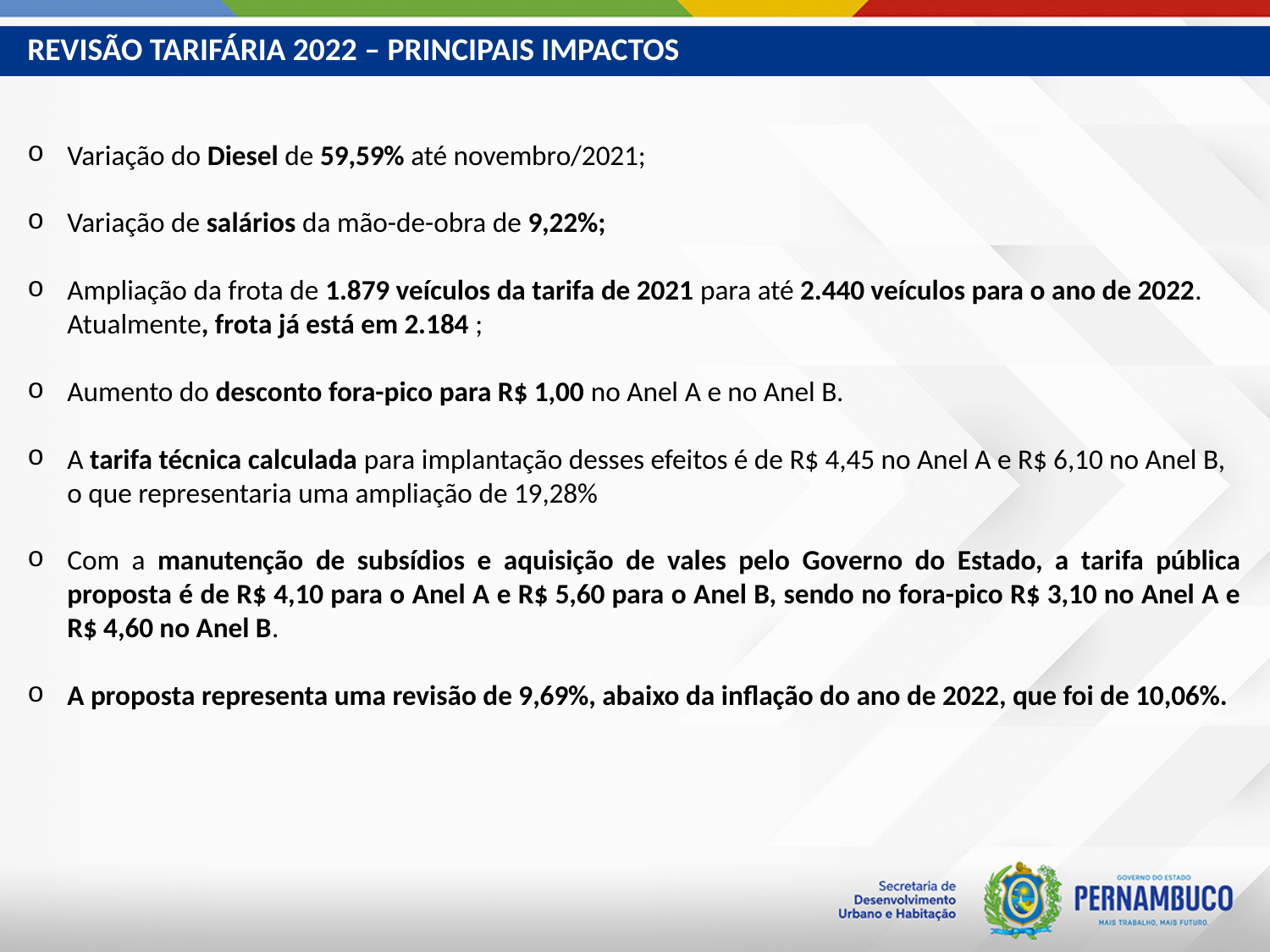

REVISÃO TARIFÁRIA 2022 – PRINCIPAIS IMPACTOS

Variação do Diesel de 59,59% até novembro/2021;

Variação de salários da mão-de-obra de 9,22%;

Ampliação da frota de 1.879 veículos da tarifa de 2021 para até 2.440 veículos para o ano de 2022. Atualmente, frota já está em 2.184 ;

Aumento do desconto fora-pico para R$ 1,00 no Anel A e no Anel B.

A tarifa técnica calculada para implantação desses efeitos é de R$ 4,45 no Anel A e R$ 6,10 no Anel B, o que representaria uma ampliação de 19,28%

Com a manutenção de subsídios e aquisição de vales pelo Governo do Estado, a tarifa pública proposta é de R$ 4,10 para o Anel A e R$ 5,60 para o Anel B, sendo no fora-pico R$ 3,10 no Anel A e R$ 4,60 no Anel B.

A proposta representa uma revisão de 9,69%, abaixo da inflação do ano de 2022, que foi de 10,06%.